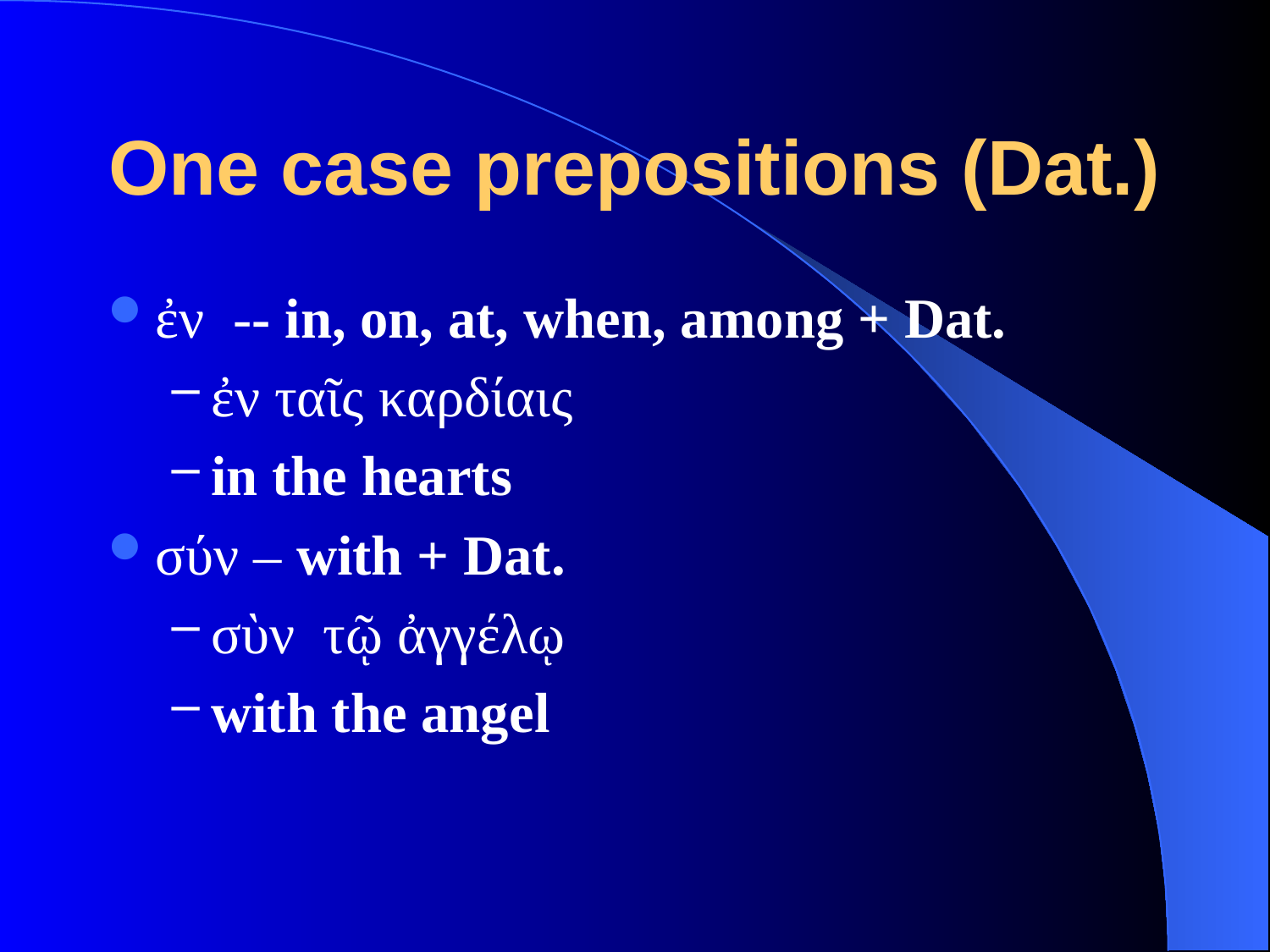

# One case prepositions (Dat.)
ἐν  -- in, on, at, when, among + Dat.
ἐν ταῖς καρδίαις
in the hearts
σύν – with + Dat.
σὺν  τῷ ἀγγέλῳ
with the angel